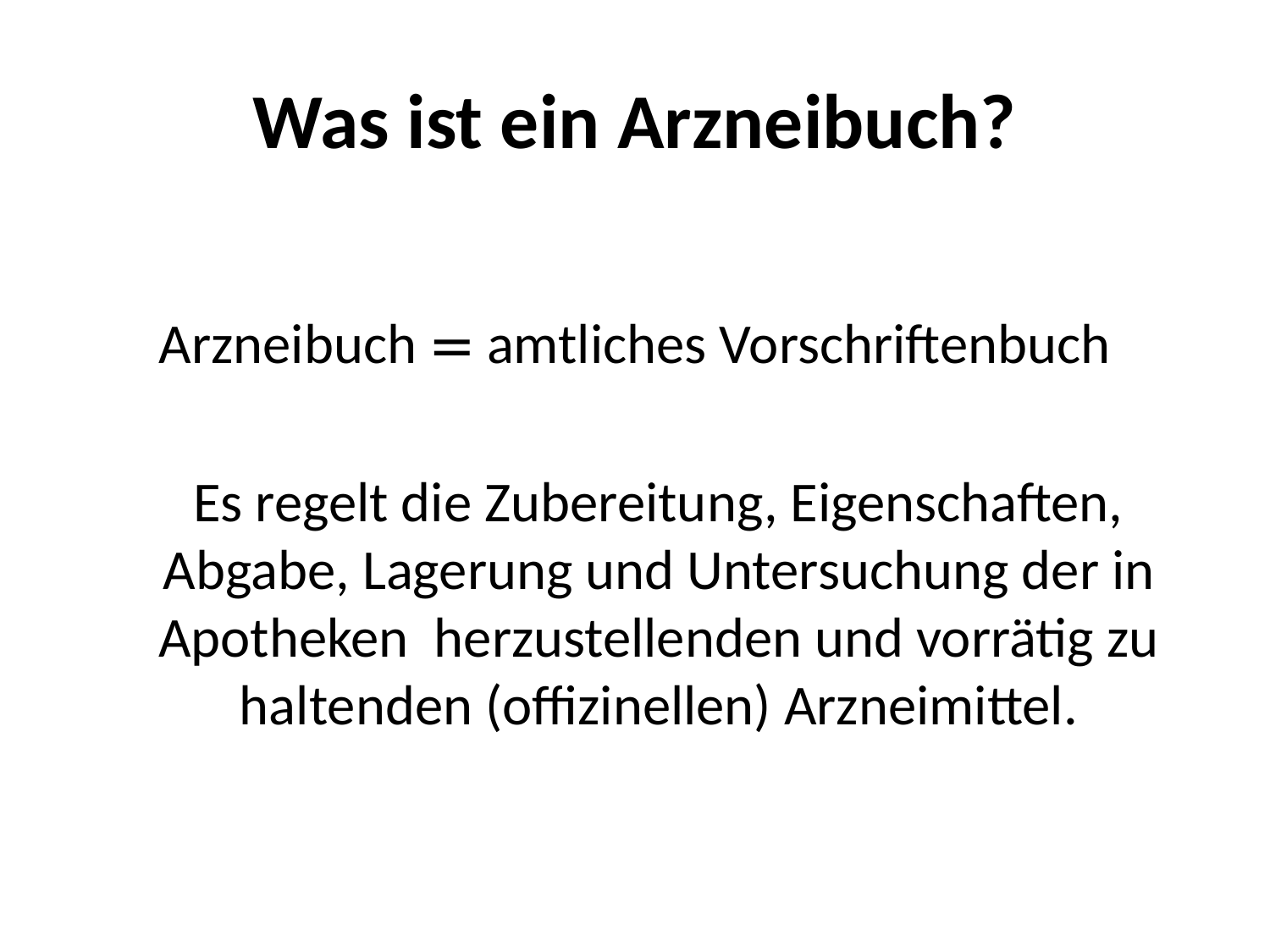

# Was ist ein Arzneibuch?

Arzneibuch = amtliches Vorschriftenbuch

	Es regelt die Zubereitung, Eigenschaften, Abgabe, Lagerung und Untersuchung der in Apotheken  herzustellenden und vorrätig zu haltenden (offizinellen) Arzneimittel.